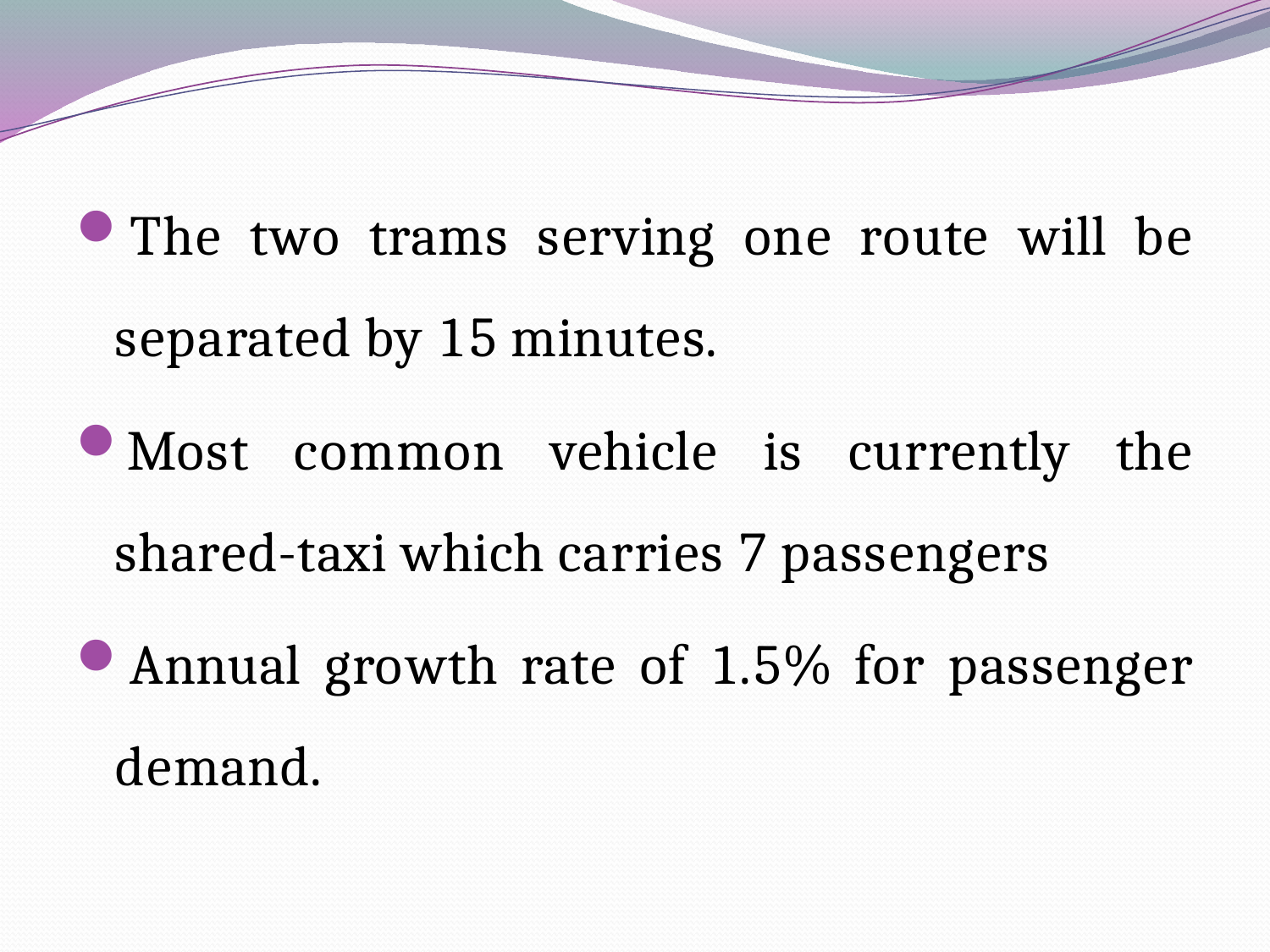

The two trams serving one route will be separated by 15 minutes.
Most common vehicle is currently the shared-taxi which carries 7 passengers
Annual growth rate of 1.5% for passenger demand.